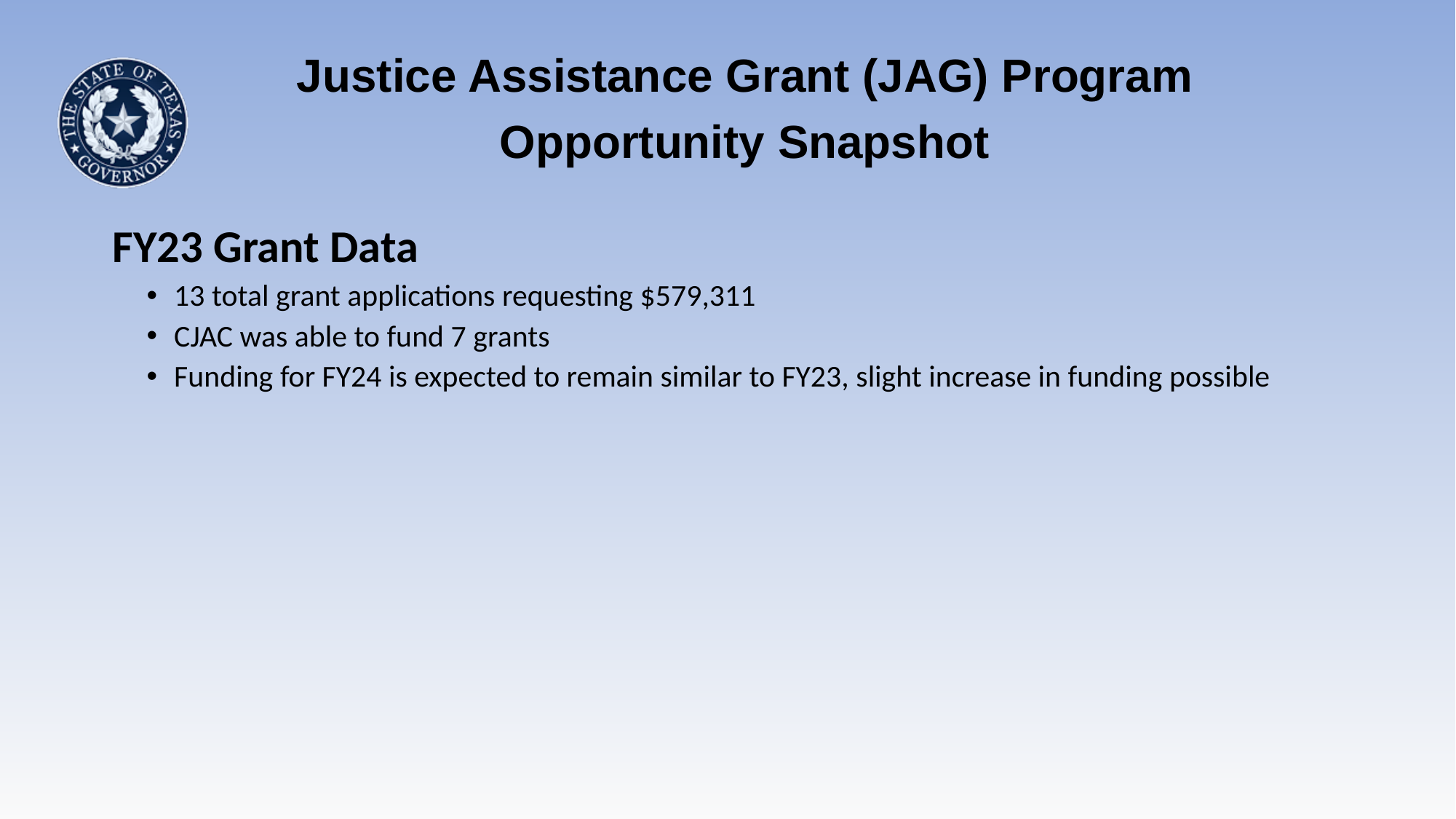

Justice Assistance Grant (JAG) Program Opportunity Snapshot
FY23 Grant Data
13 total grant applications requesting $579,311
CJAC was able to fund 7 grants
Funding for FY24 is expected to remain similar to FY23, slight increase in funding possible